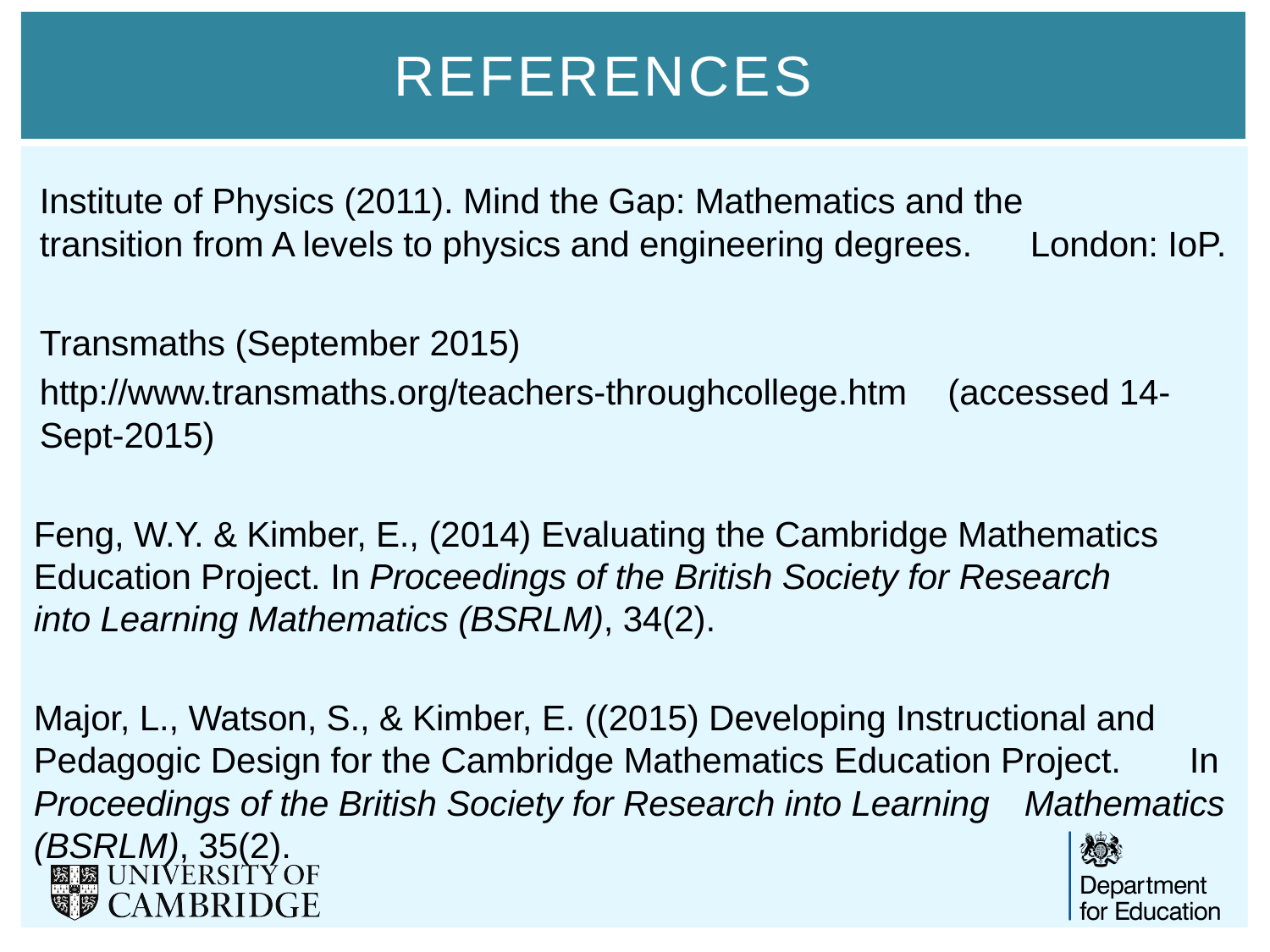

# References
Institute of Physics (2011). Mind the Gap: Mathematics and the 	transition from A levels to physics and engineering degrees. 	London: IoP.

Transmaths (September 2015)
	http://www.transmaths.org/teachers-throughcollege.htm 	(accessed 14-	Sept-2015)

Feng, W.Y. & Kimber, E., (2014) Evaluating the Cambridge Mathematics 	Education Project. In Proceedings of the British Society for Research 	into Learning Mathematics (BSRLM), 34(2).

Major, L., Watson, S., & Kimber, E. ((2015) Developing Instructional and 	Pedagogic Design for the Cambridge Mathematics Education Project. 	In Proceedings of the British Society for Research into Learning 	Mathematics (BSRLM), 35(2).